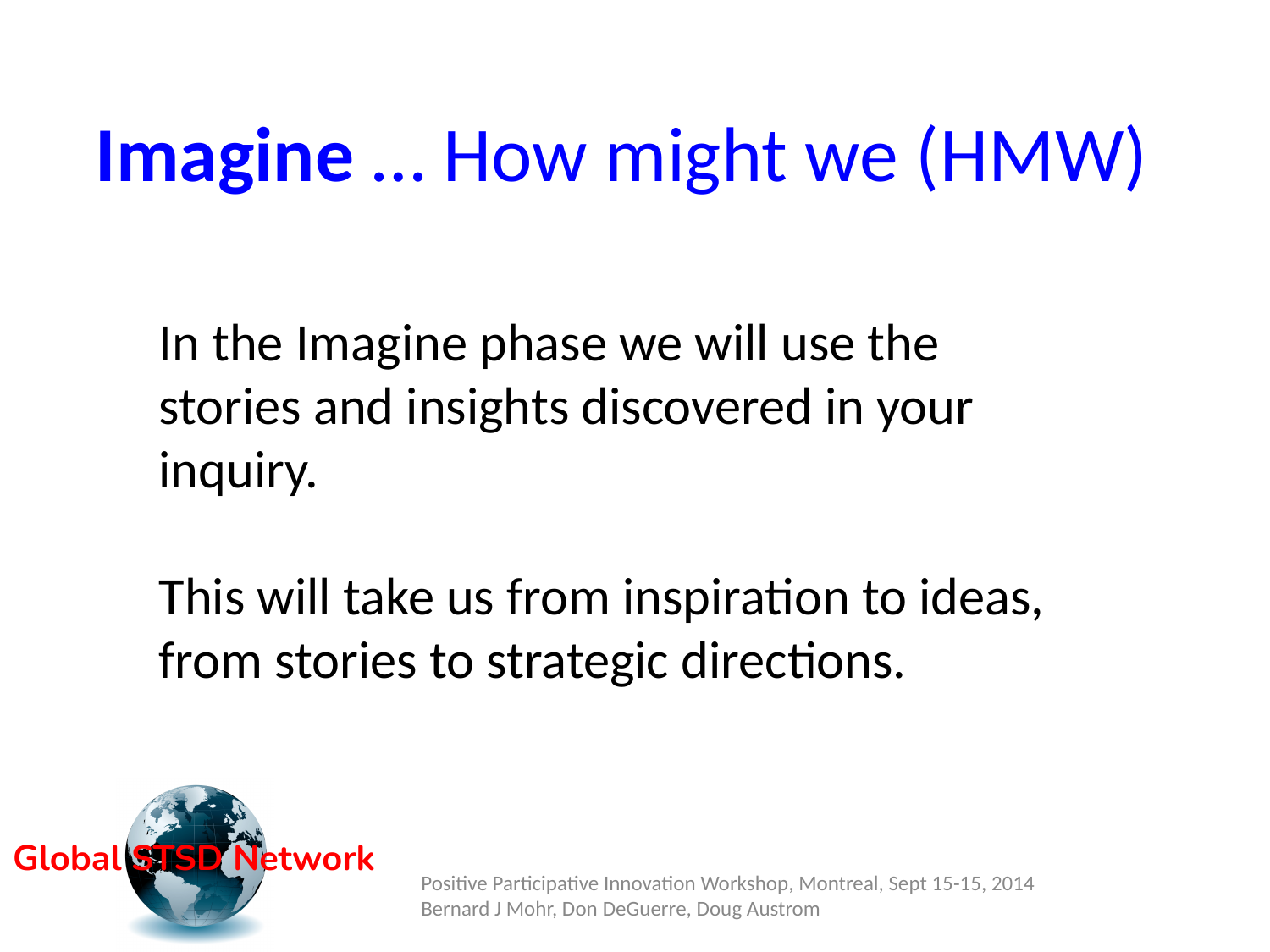

# Imagine … How might we (HMW)
In the Imagine phase we will use the stories and insights discovered in your inquiry.

This will take us from inspiration to ideas, from stories to strategic directions.

Positive Participative Innovation Workshop, Montreal, Sept 15-15, 2014
Bernard J Mohr, Don DeGuerre, Doug Austrom